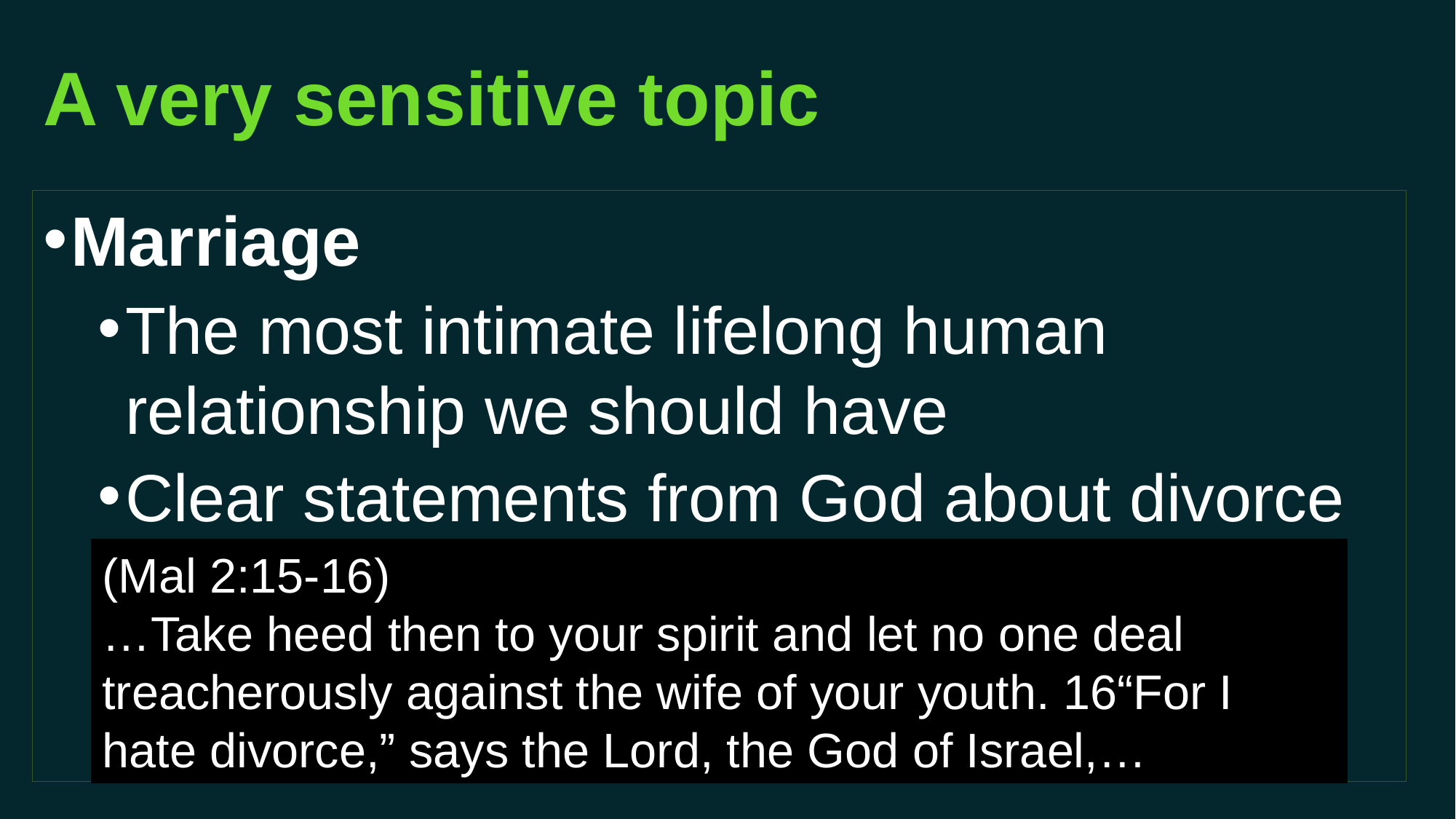

# A very sensitive topic
Marriage
The most intimate lifelong human relationship we should have
Clear statements from God about divorce
(Mal 2:15-16)
…Take heed then to your spirit and let no one deal treacherously against the wife of your youth. 16“For I hate divorce,” says the Lord, the God of Israel,…